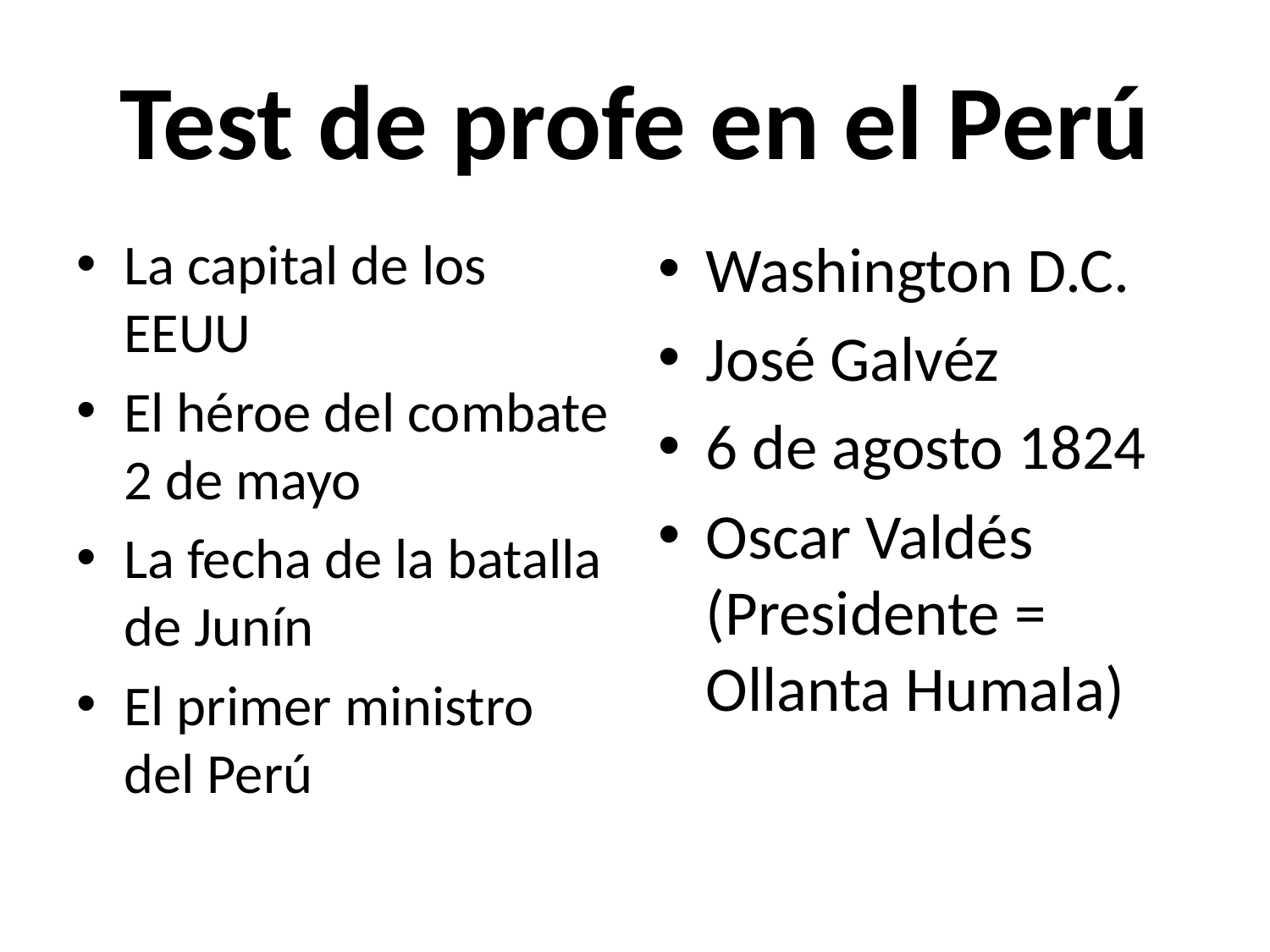

# Test de profe en el Perú
La capital de los EEUU
El héroe del combate 2 de mayo
La fecha de la batalla de Junín
El primer ministro del Perú

Washington D.C.
José Galvéz
6 de agosto 1824
Oscar Valdés (Presidente = Ollanta Humala)